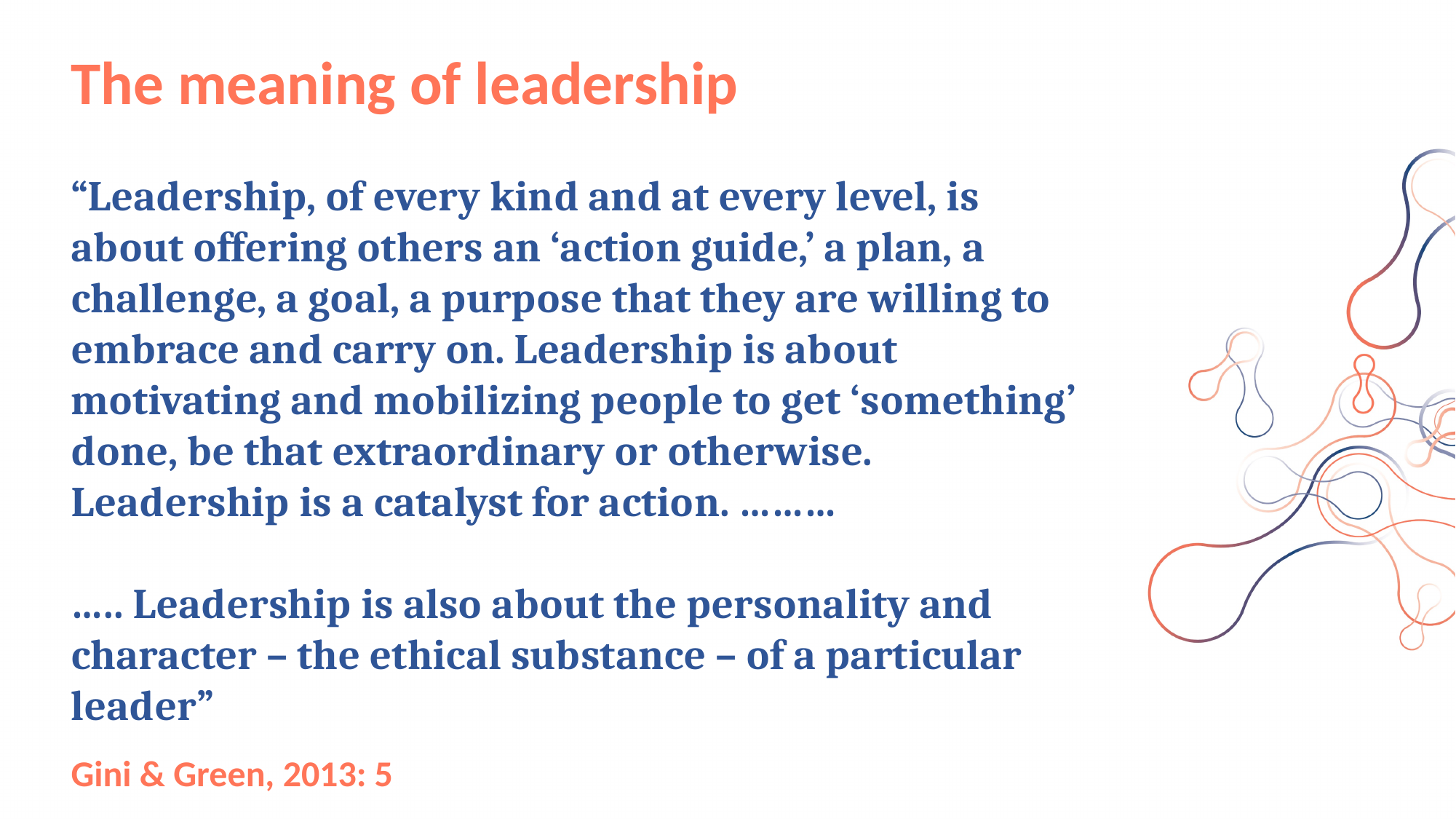

The meaning of leadership

“Leadership, of every kind and at every level, is about offering others an ‘action guide,’ a plan, a challenge, a goal, a purpose that they are willing to embrace and carry on. Leadership is about motivating and mobilizing people to get ‘something’ done, be that extraordinary or otherwise. Leadership is a catalyst for action. ………

….. Leadership is also about the personality and character – the ethical substance – of a particular leader”

Gini & Green, 2013: 5